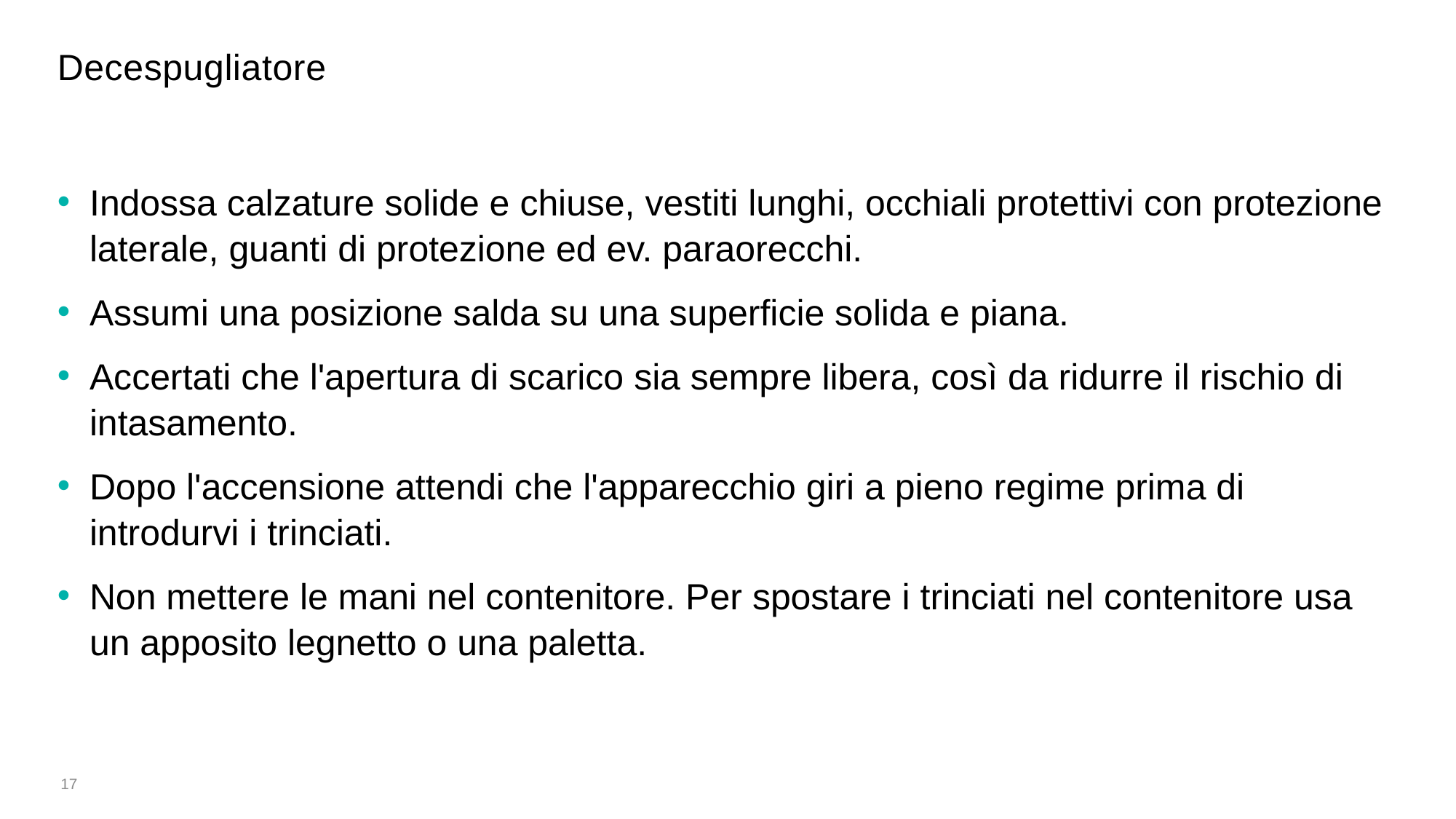

# Decespugliatore
Indossa calzature solide e chiuse, vestiti lunghi, occhiali protettivi con protezione laterale, guanti di protezione ed ev. paraorecchi.
Assumi una posizione salda su una superficie solida e piana.
Accertati che l'apertura di scarico sia sempre libera, così da ridurre il rischio di intasamento.
Dopo l'accensione attendi che l'apparecchio giri a pieno regime prima di introdurvi i trinciati.
Non mettere le mani nel contenitore. Per spostare i trinciati nel contenitore usa un apposito legnetto o una paletta.
17